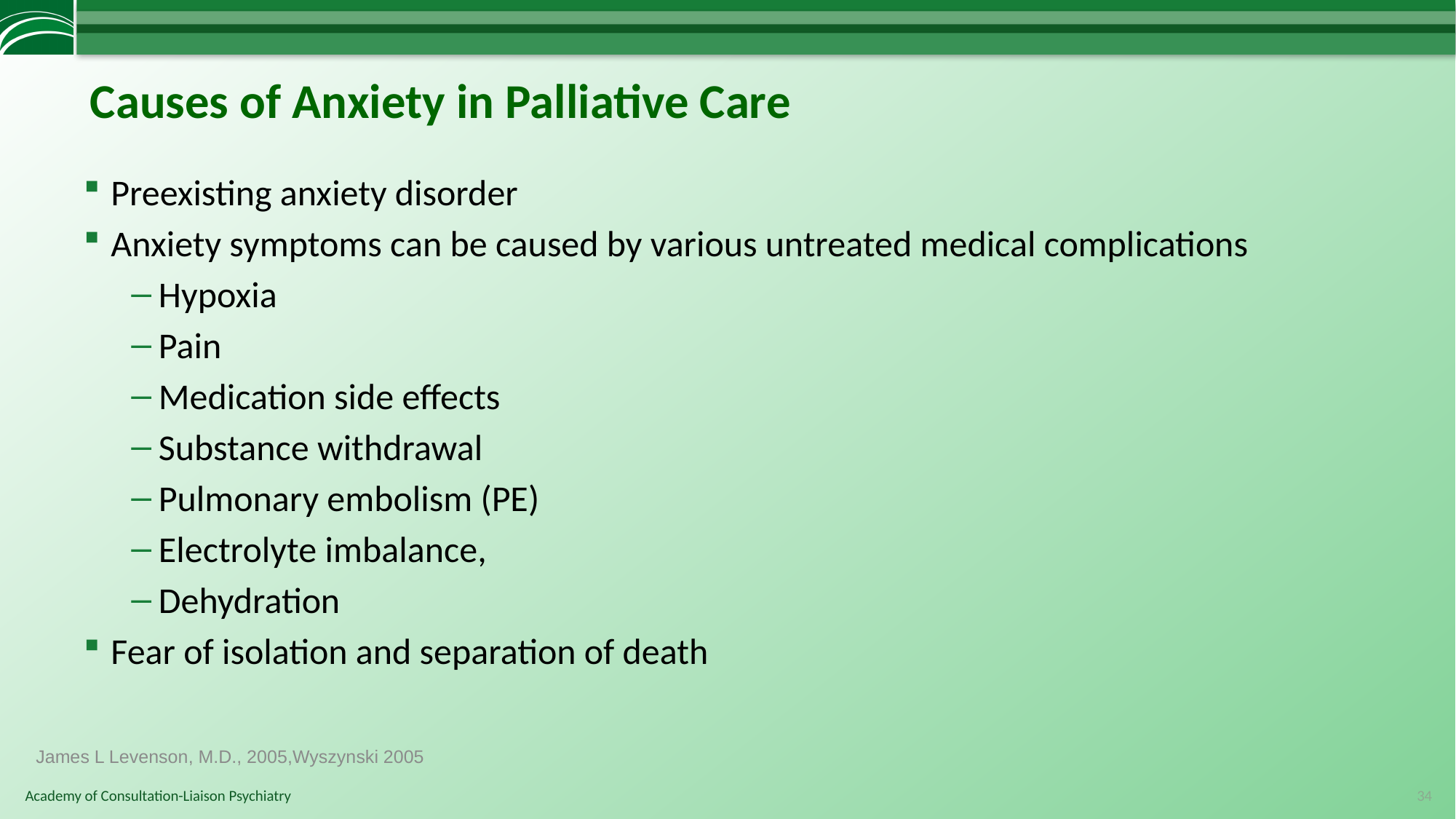

# Causes of Anxiety in Palliative Care
Preexisting anxiety disorder
Anxiety symptoms can be caused by various untreated medical complications
Hypoxia
Pain
Medication side effects
Substance withdrawal
Pulmonary embolism (PE)
Electrolyte imbalance,
Dehydration
Fear of isolation and separation of death

James L Levenson, M.D., 2005,Wyszynski 2005
34